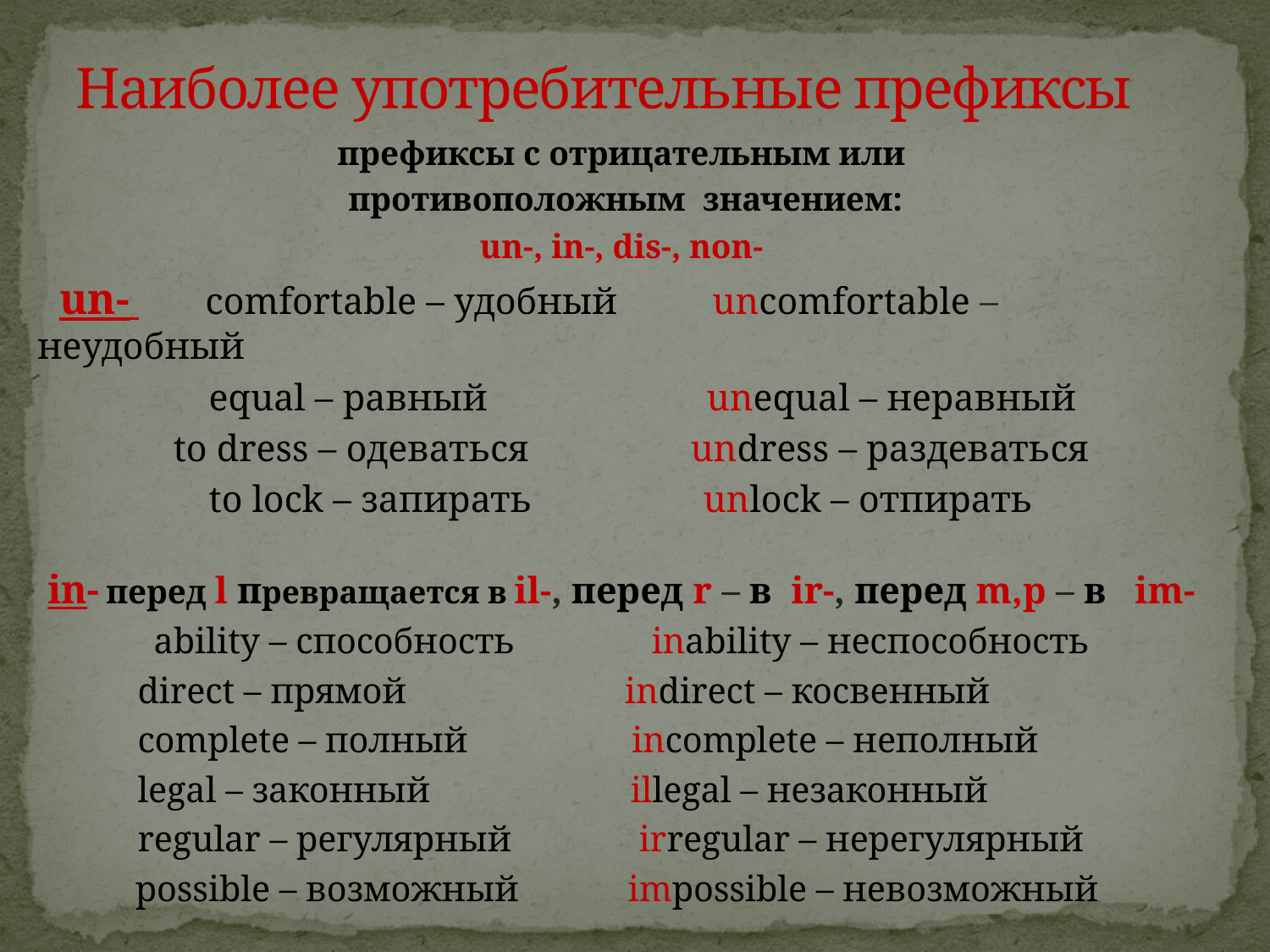

# Наиболее употребительные префиксы
 префиксы с отрицательным или
 противоположным  значением:
un-, in-, dis-, non-
  un-        comfortable – удобный          uncomfortable – неудобный
                  equal – равный                       unequal – неравный
   to dress – одеваться                 undress – раздеваться
                  to lock – запирать                  unlock – отпирать

 in- перед l превращается в il-, перед r – в  ir-, перед m,p – в   im-
ability – способность               inability – неспособность
           direct – прямой                        indirect – косвенный
           complete – полный                  incomplete – неполный
           legal – законный                      illegal – незаконный
           regular – регулярный              irregular – нерегулярный
possible – возможный            impossible – невозможный